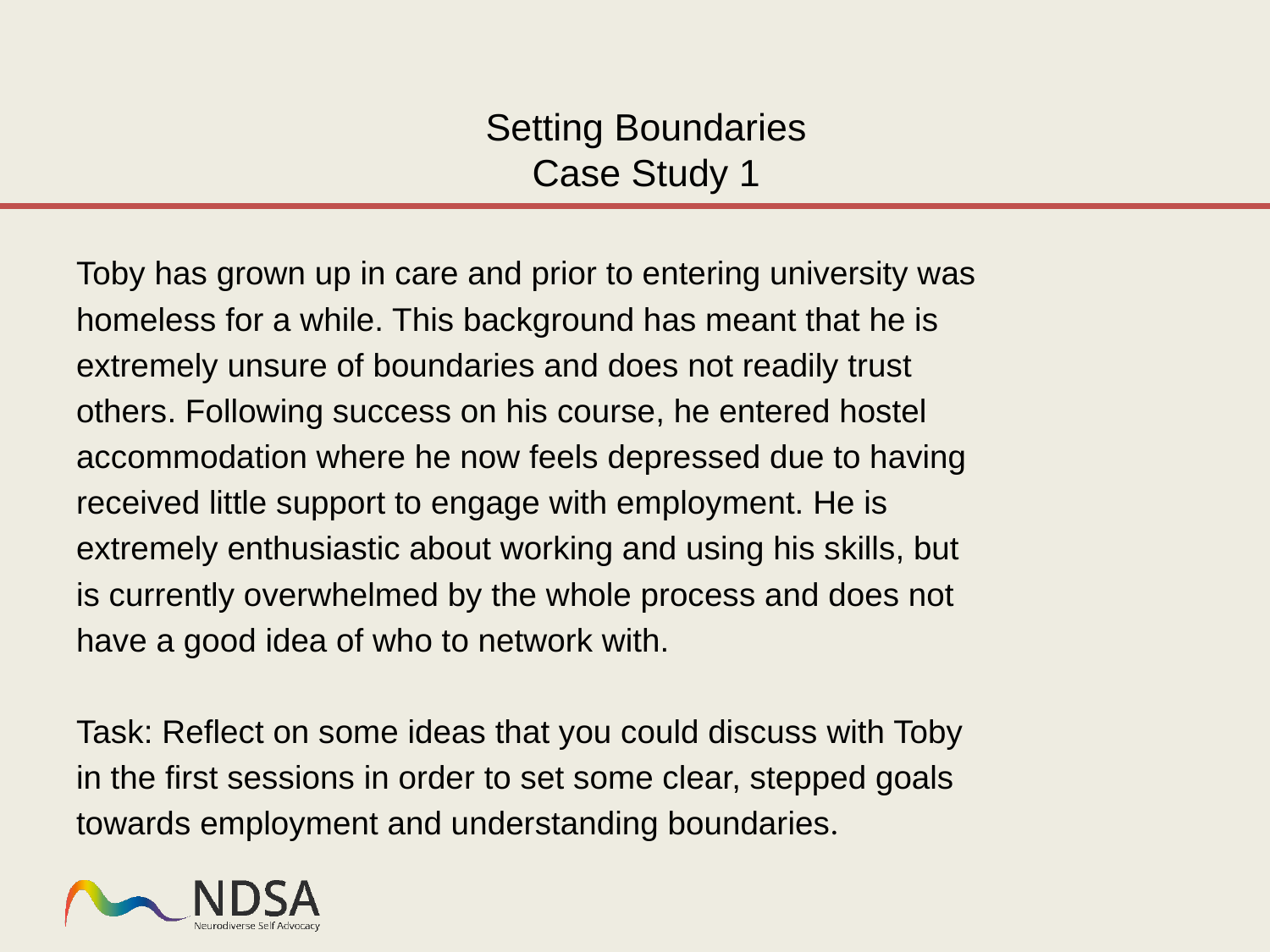

# Setting Boundaries Case Study 1
Toby has grown up in care and prior to entering university was
homeless for a while. This background has meant that he is
extremely unsure of boundaries and does not readily trust
others. Following success on his course, he entered hostel
accommodation where he now feels depressed due to having
received little support to engage with employment. He is
extremely enthusiastic about working and using his skills, but
is currently overwhelmed by the whole process and does not
have a good idea of who to network with.

Task: Reflect on some ideas that you could discuss with Toby
in the first sessions in order to set some clear, stepped goals
towards employment and understanding boundaries.